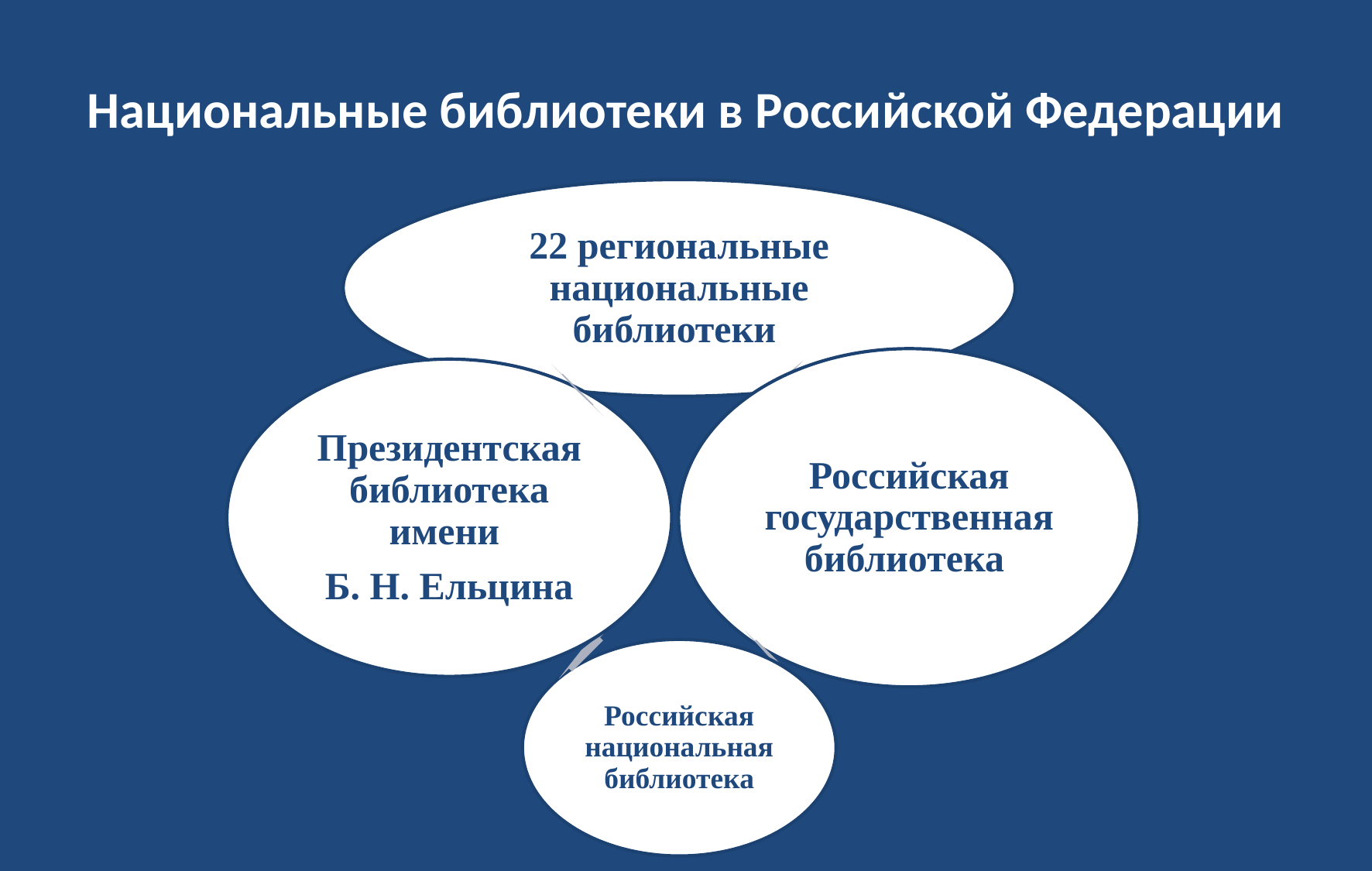

# Национальные библиотеки в Российской Федерации
22 региональные национальные библиотеки

Российская государственная библиотека

Российская национальная библиотека

Президентская библиотека имени
Б. Н. Ельцина